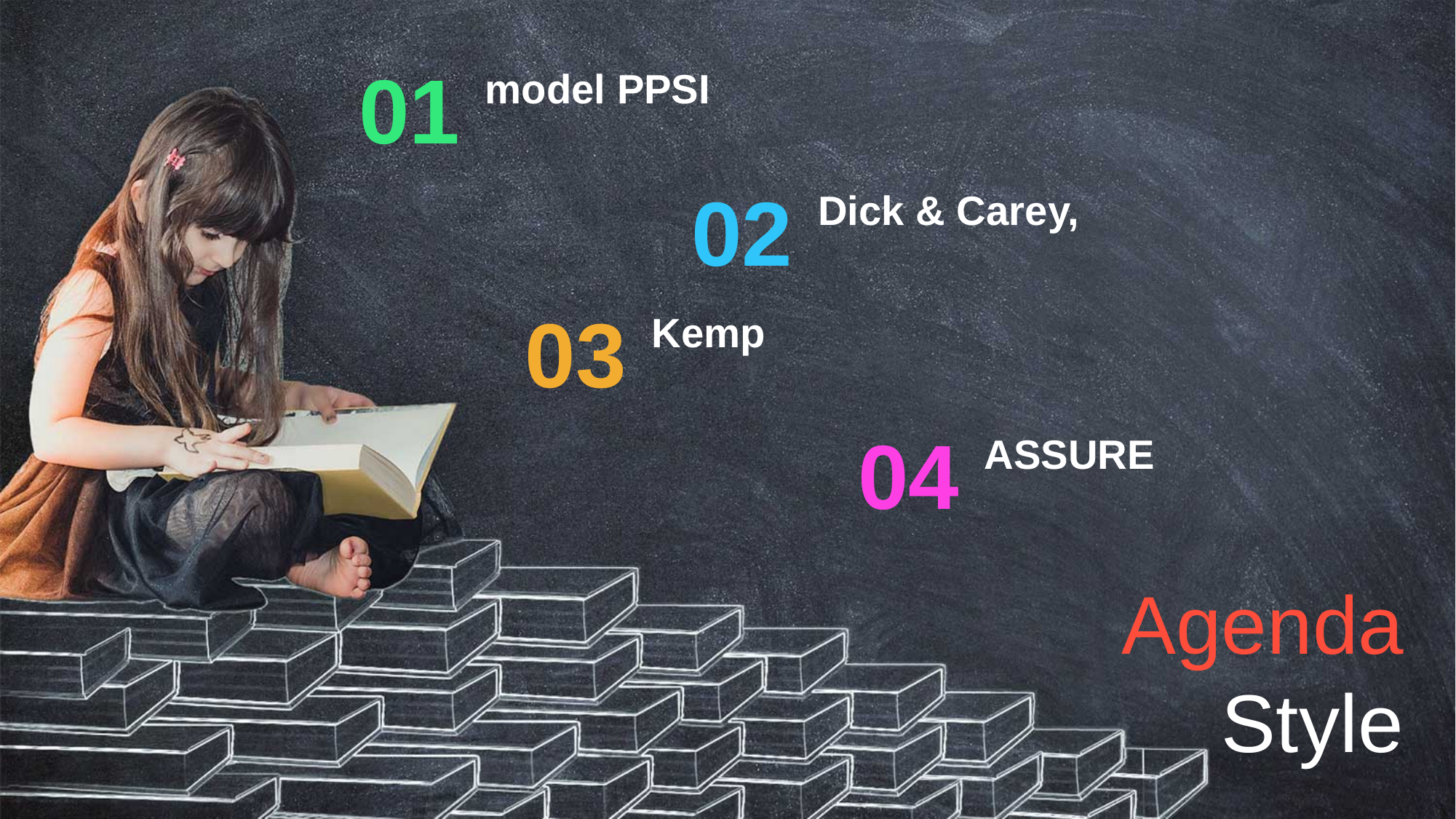

01
model PPSI
02
Dick & Carey,
03
Kemp
04
ASSURE
Agenda Style